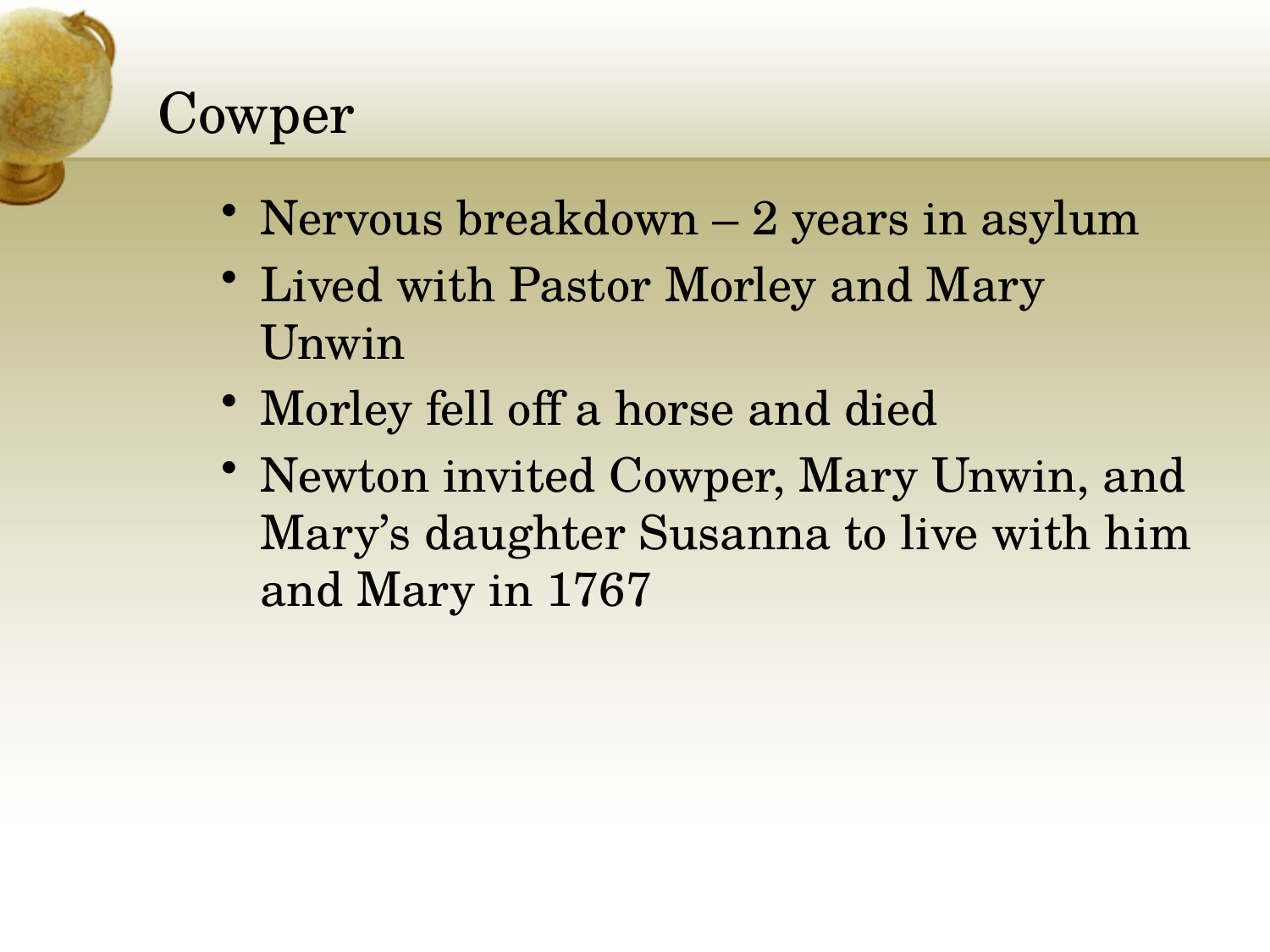

# Cowper
Nervous breakdown – 2 years in asylum
Lived with Pastor Morley and Mary Unwin
Morley fell off a horse and died
Newton invited Cowper, Mary Unwin, and Mary’s daughter Susanna to live with him and Mary in 1767